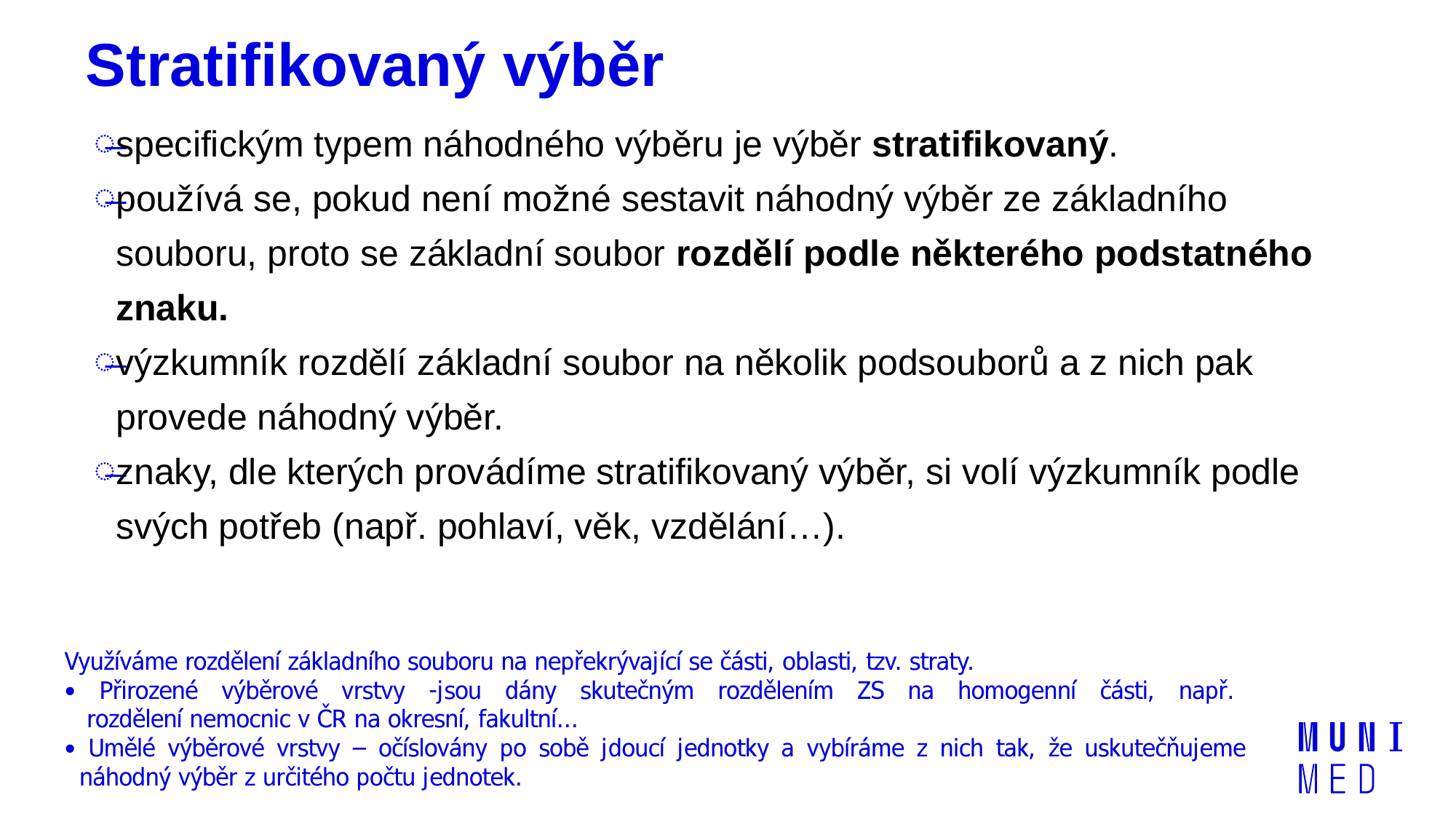

# Stratifikovaný výběr
specifickým typem náhodného výběru je výběr stratifikovaný.
používá se, pokud není možné sestavit náhodný výběr ze základního souboru, proto se základní soubor rozdělí podle některého podstatného znaku.
výzkumník rozdělí základní soubor na několik podsouborů a z nich pak provede náhodný výběr.
znaky, dle kterých provádíme stratifikovaný výběr, si volí výzkumník podle svých potřeb (např. pohlaví, věk, vzdělání…).
Využíváme rozdělení základního souboru na nepřekrývající se části, oblasti, tzv. straty.
• Přirozené výběrové vrstvy -jsou dány skutečným rozdělením ZS na homogenní části, např.
   rozdělení nemocnic v ČR na okresní, fakultní...
• Umělé výběrové vrstvy – očíslovány po sobě jdoucí jednotky a vybíráme z nich tak, že uskutečňujeme
  náhodný výběr z určitého počtu jednotek.